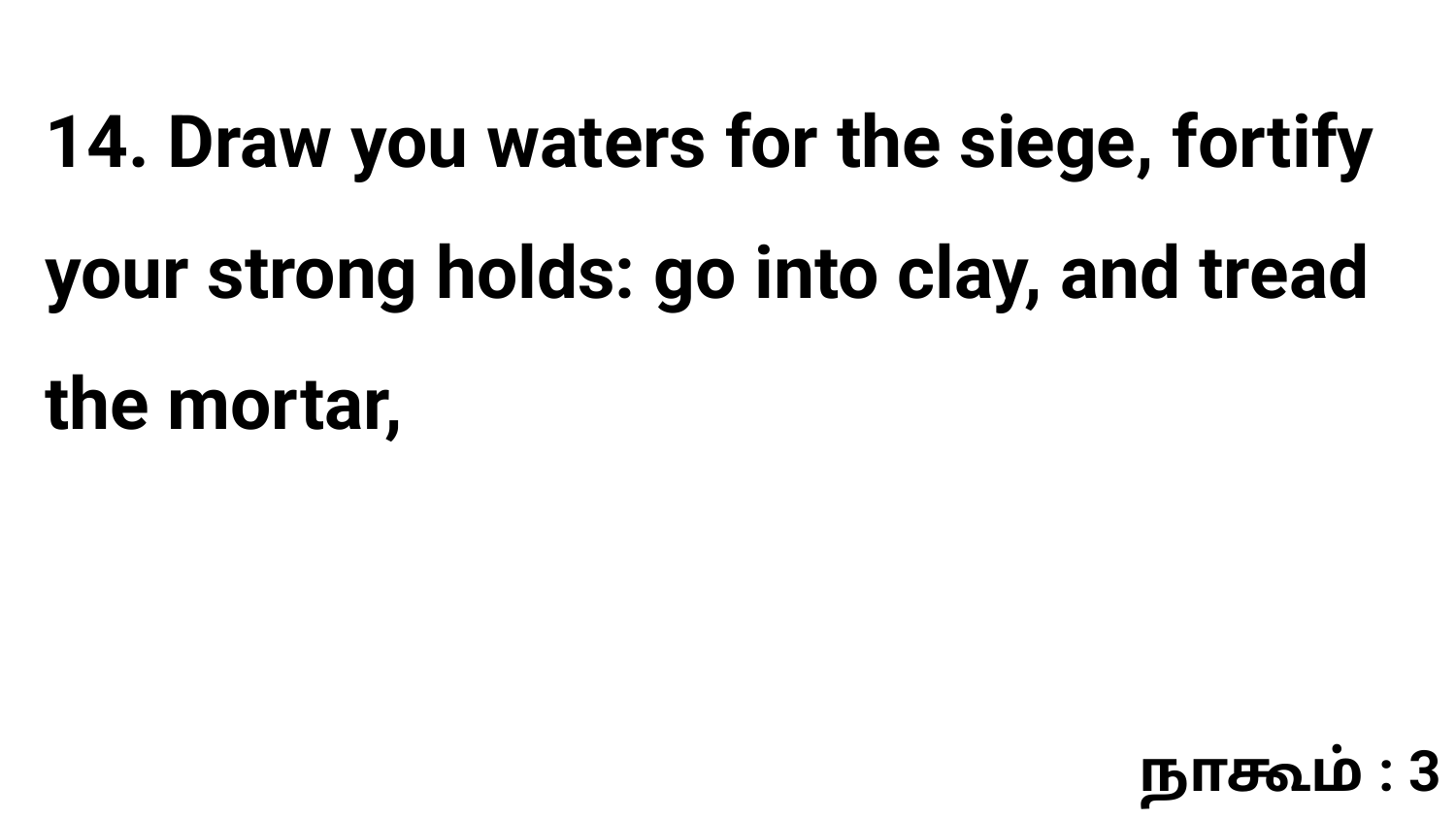

14. Draw you waters for the siege, fortify your strong holds: go into clay, and tread the mortar,
நாகூம் : 3